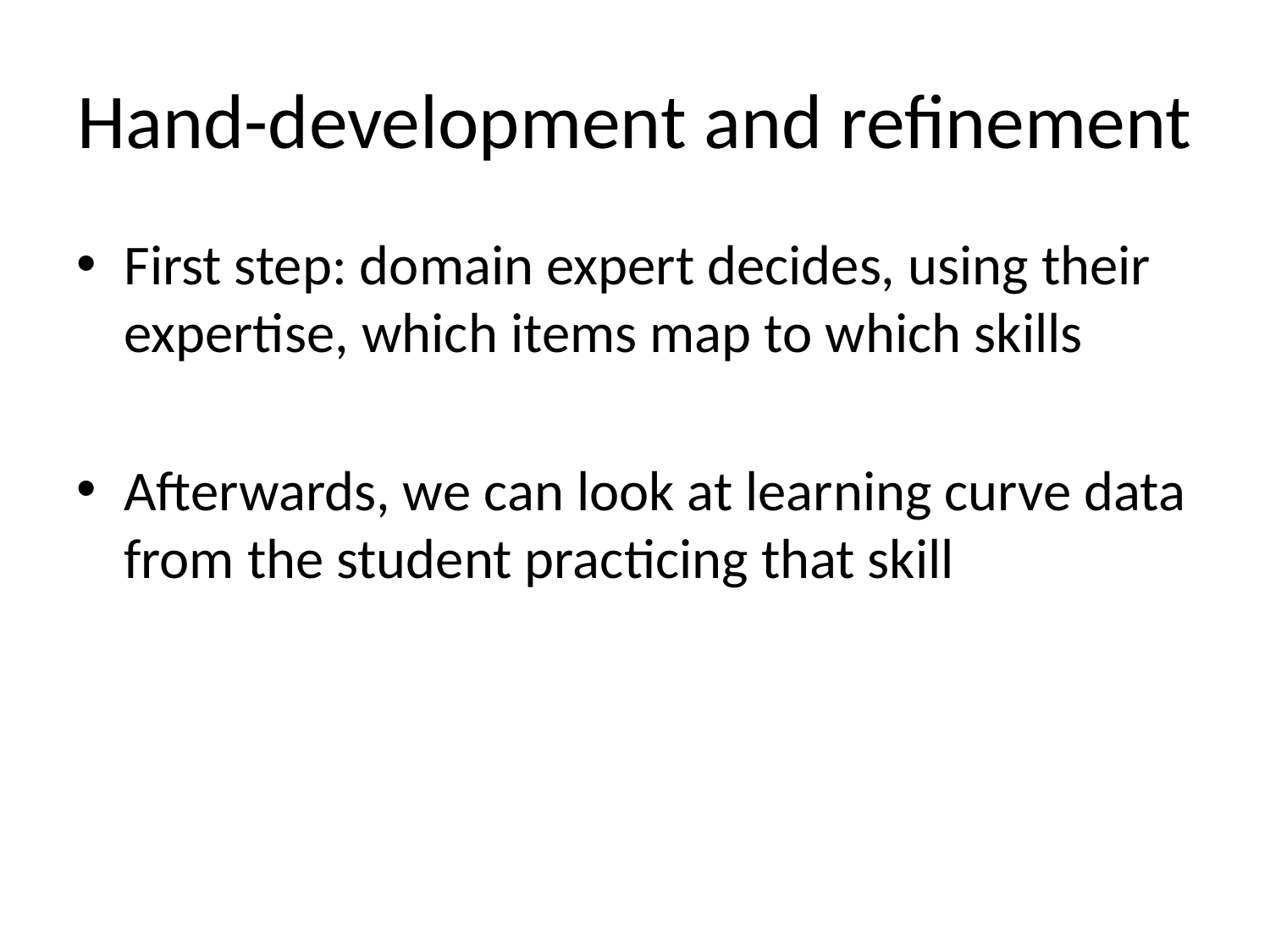

# Hand-development and refinement
First step: domain expert decides, using their expertise, which items map to which skills

Afterwards, we can look at learning curve data from the student practicing that skill